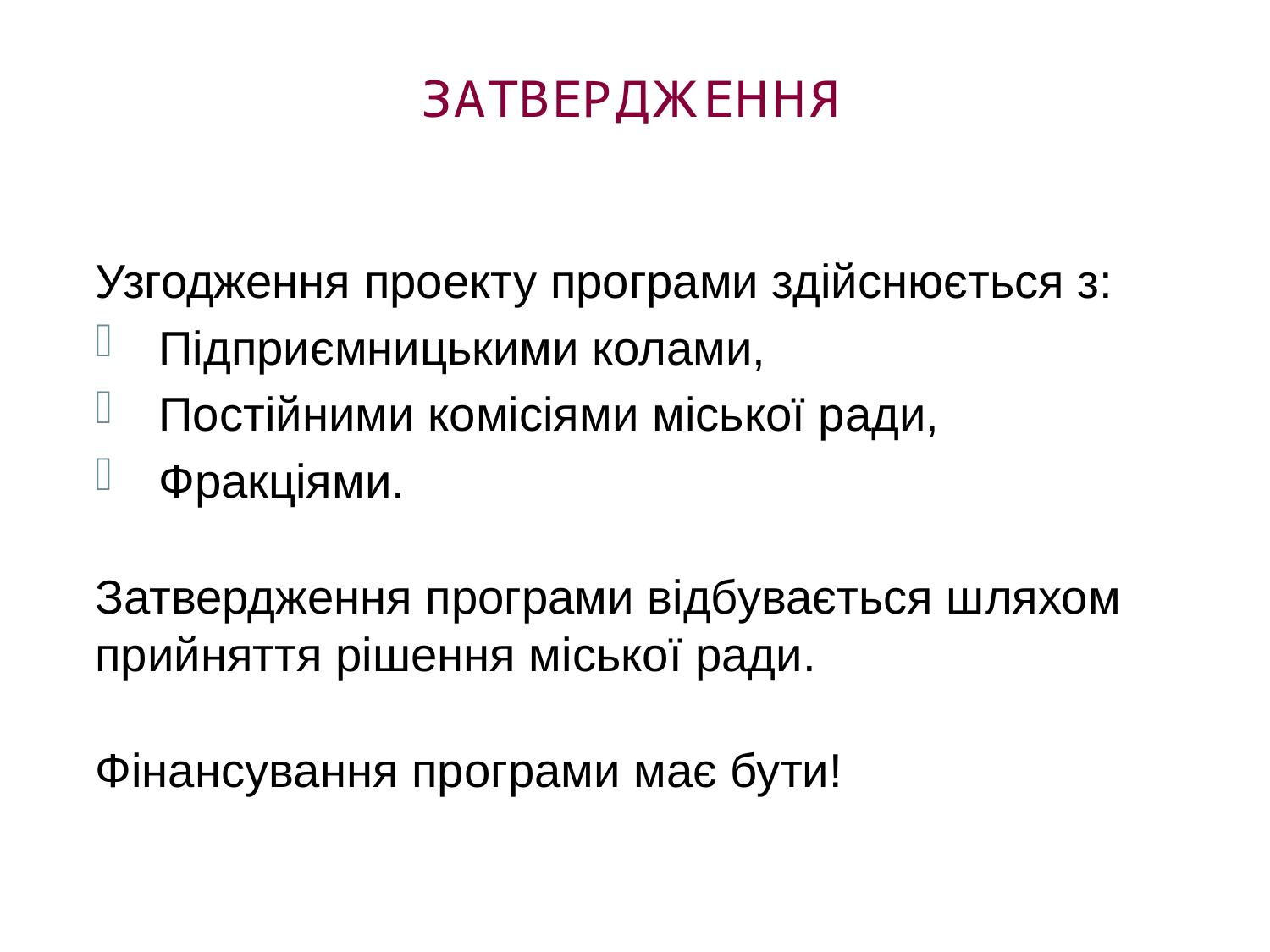

# затвердження

Узгодження проекту програми здійснюється з:
Підприємницькими колами,
Постійними комісіями міської ради,
Фракціями.

Затвердження програми відбувається шляхом прийняття рішення міської ради.

Фінансування програми має бути!